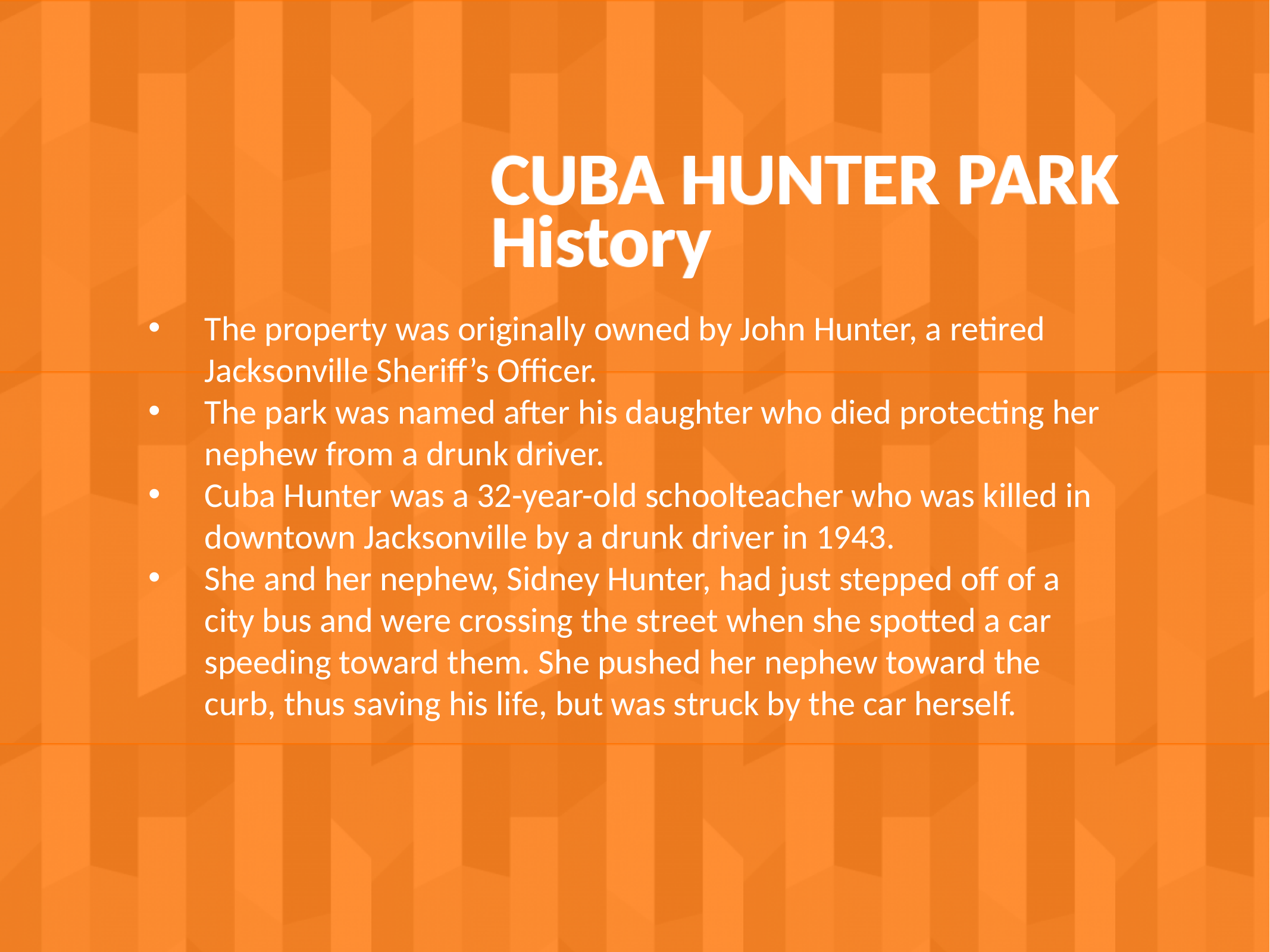

CUBA HUNTER PARK
History
The property was originally owned by John Hunter, a retired Jacksonville Sheriff’s Officer.
The park was named after his daughter who died protecting her nephew from a drunk driver.
Cuba Hunter was a 32-year-old schoolteacher who was killed in downtown Jacksonville by a drunk driver in 1943.
She and her nephew, Sidney Hunter, had just stepped off of a city bus and were crossing the street when she spotted a car speeding toward them. She pushed her nephew toward the curb, thus saving his life, but was struck by the car herself.